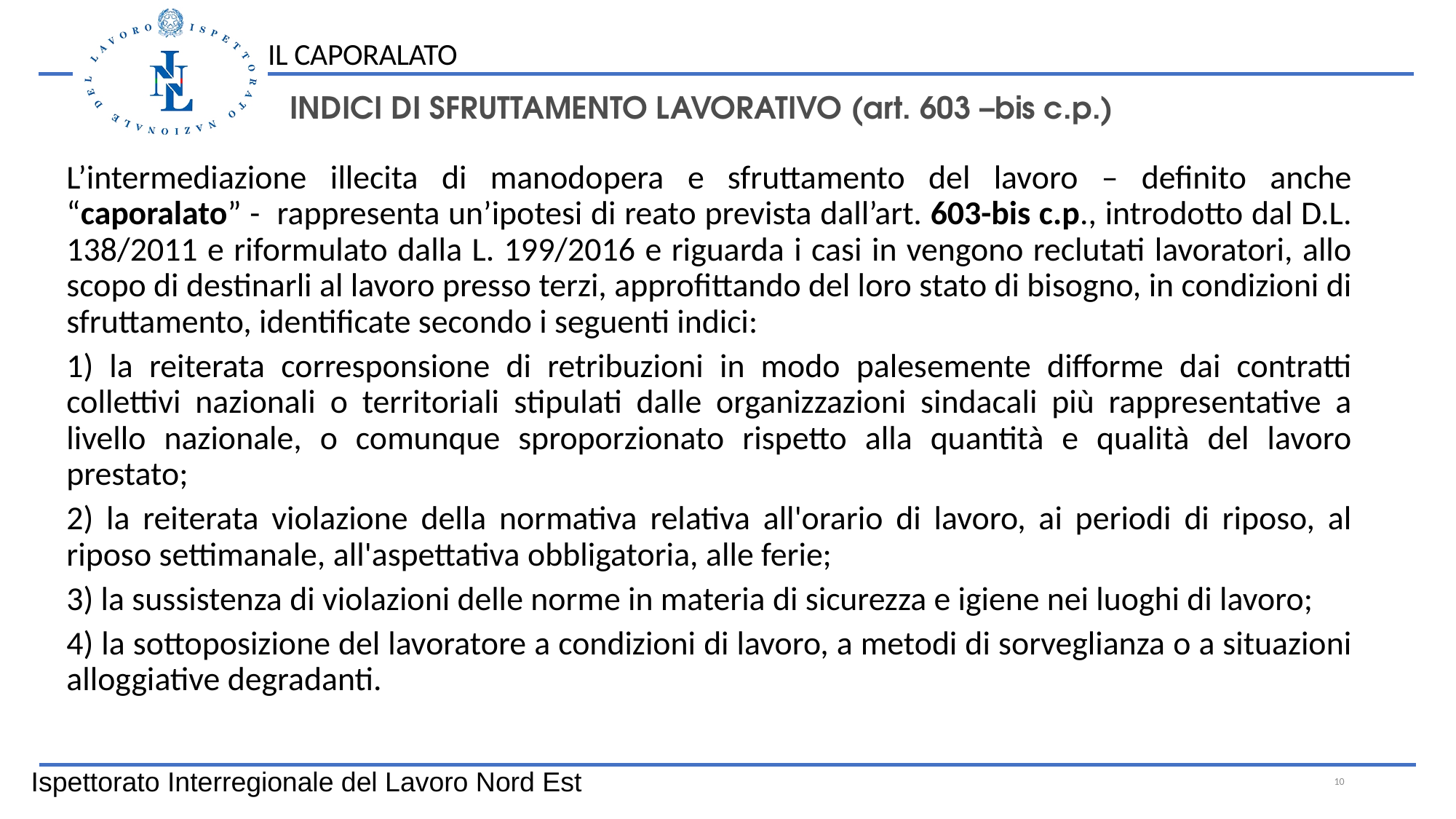

IL CAPORALATO
INDICI DI SFRUTTAMENTO LAVORATIVO (art. 603 –bis c.p.)​
#
L’intermediazione illecita di manodopera e sfruttamento del lavoro – definito anche “caporalato” -  rappresenta un’ipotesi di reato prevista dall’art. 603-bis c.p., introdotto dal D.L. 138/2011 e riformulato dalla L. 199/2016 e riguarda i casi in vengono reclutati lavoratori, allo scopo di destinarli al lavoro presso terzi, approfittando del loro stato di bisogno, in condizioni di sfruttamento, identificate secondo i seguenti indici:
1) la reiterata corresponsione di retribuzioni in modo palesemente difforme dai contratti collettivi nazionali o territoriali stipulati dalle organizzazioni sindacali più rappresentative a livello nazionale, o comunque sproporzionato rispetto alla quantità e qualità del lavoro prestato;
2) la reiterata violazione della normativa relativa all'orario di lavoro, ai periodi di riposo, al riposo settimanale, all'aspettativa obbligatoria, alle ferie;
3) la sussistenza di violazioni delle norme in materia di sicurezza e igiene nei luoghi di lavoro;
4) la sottoposizione del lavoratore a condizioni di lavoro, a metodi di sorveglianza o a situazioni alloggiative degradanti.

Ispettorato Interregionale del Lavoro Nord Est
10